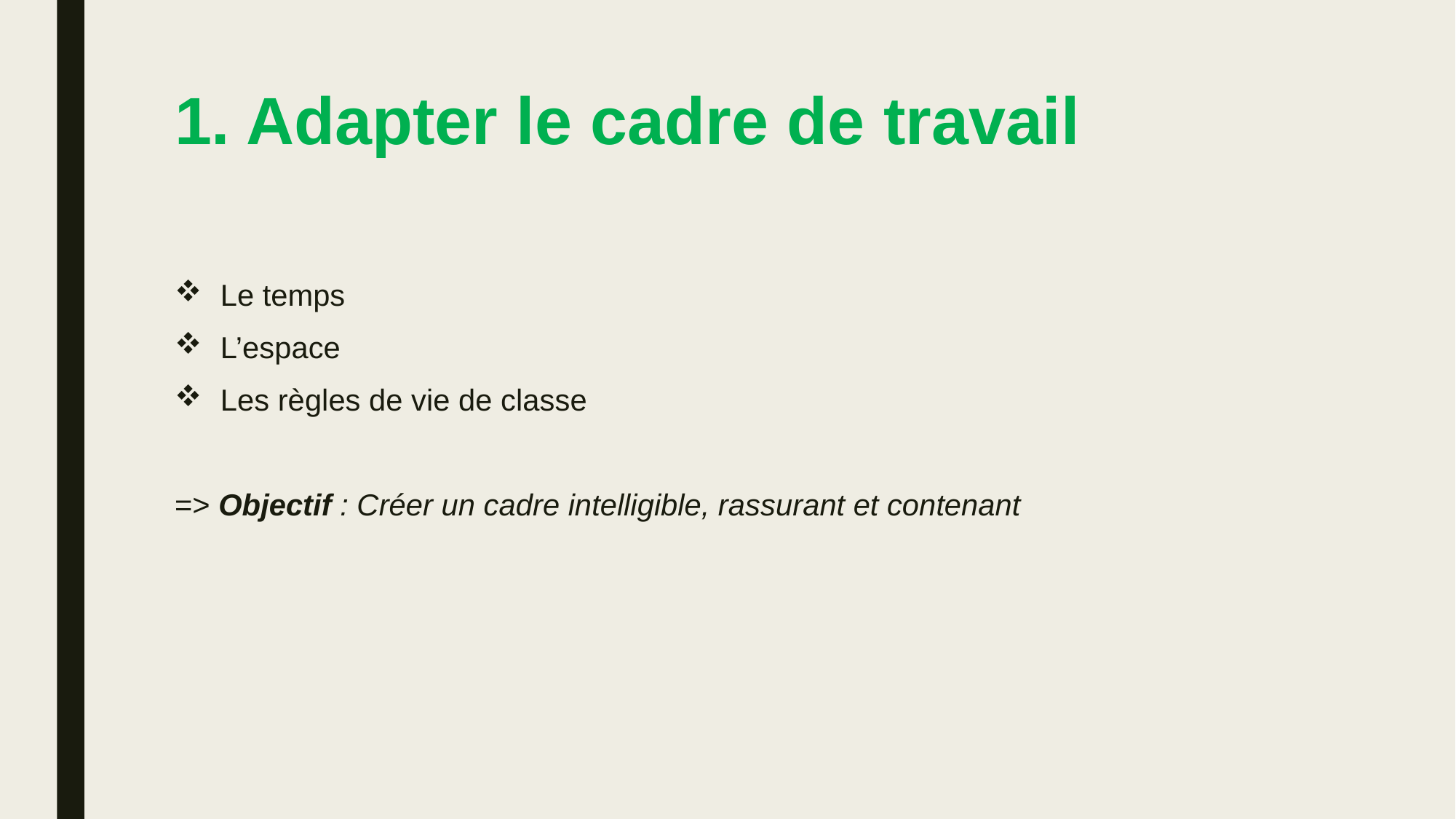

# 1. Adapter le cadre de travail
Le temps
L’espace
Les règles de vie de classe

=> Objectif : Créer un cadre intelligible, rassurant et contenant